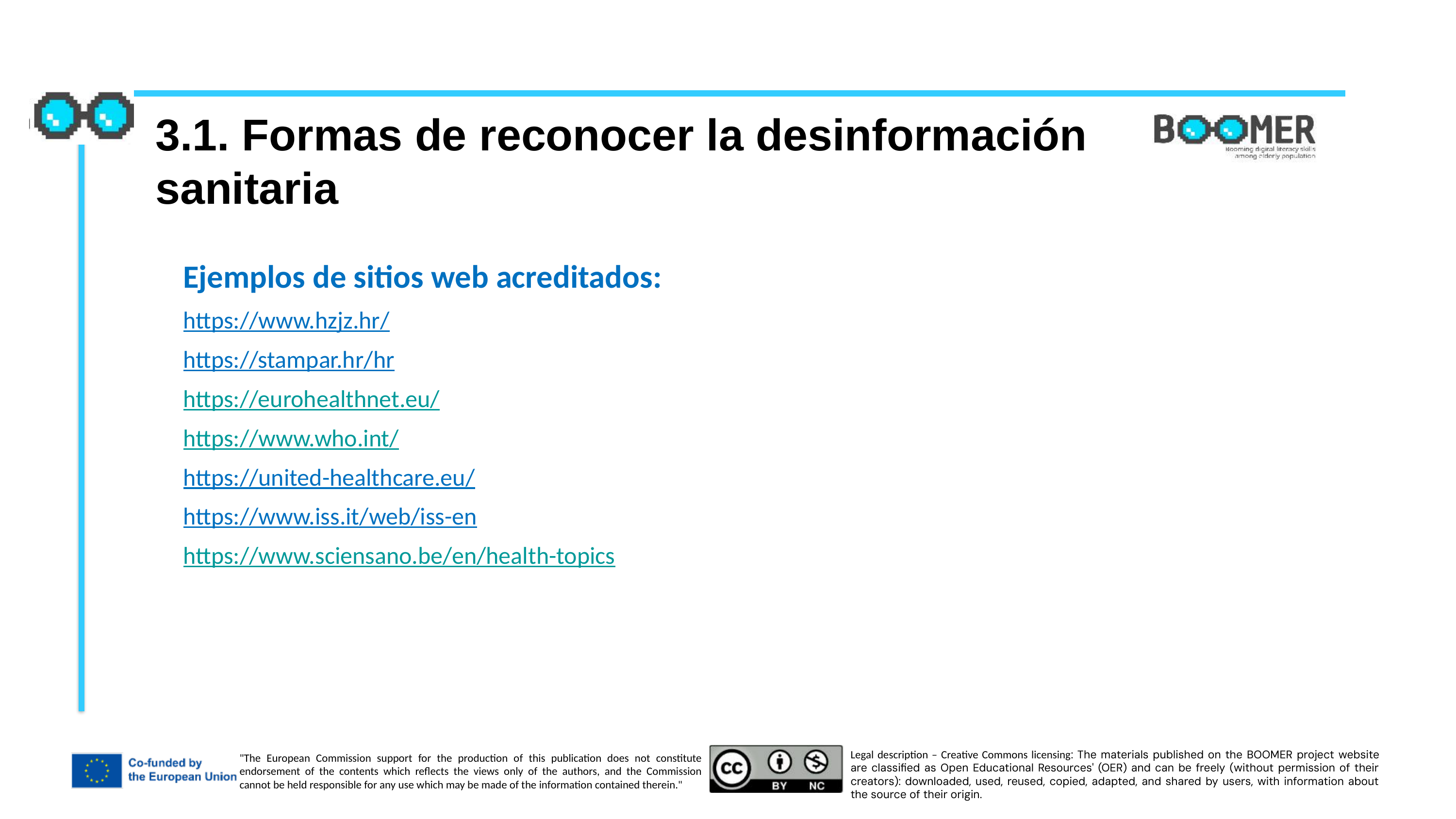

3.1. Formas de reconocer la desinformación sanitaria
Ejemplos de sitios web acreditados:
https://www.hzjz.hr/
https://stampar.hr/hr
https://eurohealthnet.eu/
https://www.who.int/
https://united-healthcare.eu/
https://www.iss.it/web/iss-en
https://www.sciensano.be/en/health-topics